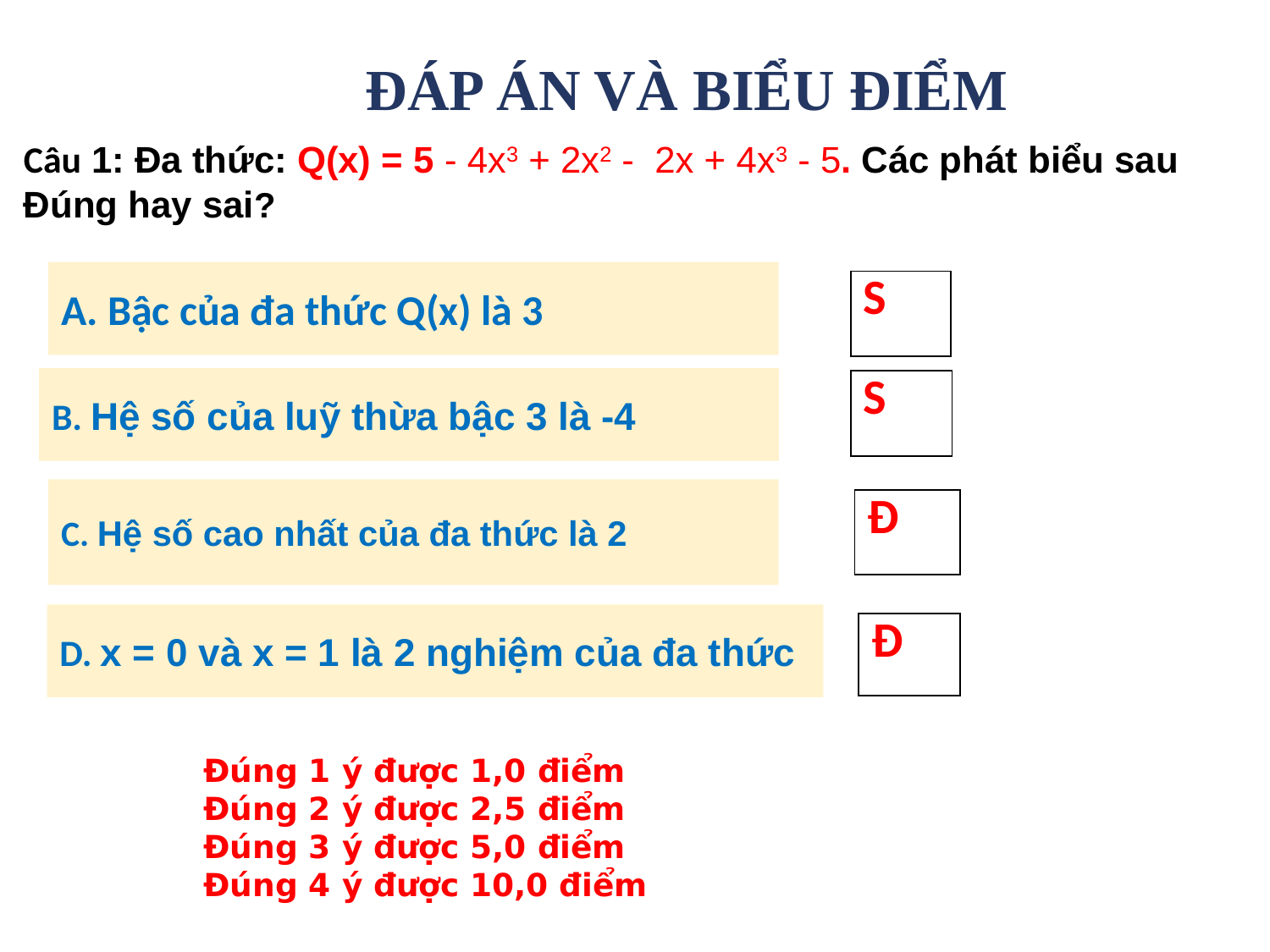

ĐÁP ÁN VÀ BIỂU ĐIỂM
Câu 1: Đa thức: Q(x) = 5 - 4x3 + 2x2 -  2x + 4x3 - 5. Các phát biểu sau Đúng hay sai?
A. Bậc của đa thức Q(x) là 3
| S |
| --- |
B. Hệ số của luỹ thừa bậc 3 là -4
| S |
| --- |
C. Hệ số cao nhất của đa thức là 2
| Đ |
| --- |
D. x = 0 và x = 1 là 2 nghiệm của đa thức
| Đ |
| --- |
Đúng 1 ý được 1,0 điểm
Đúng 2 ý được 2,5 điểm
Đúng 3 ý được 5,0 điểm
Đúng 4 ý được 10,0 điểm